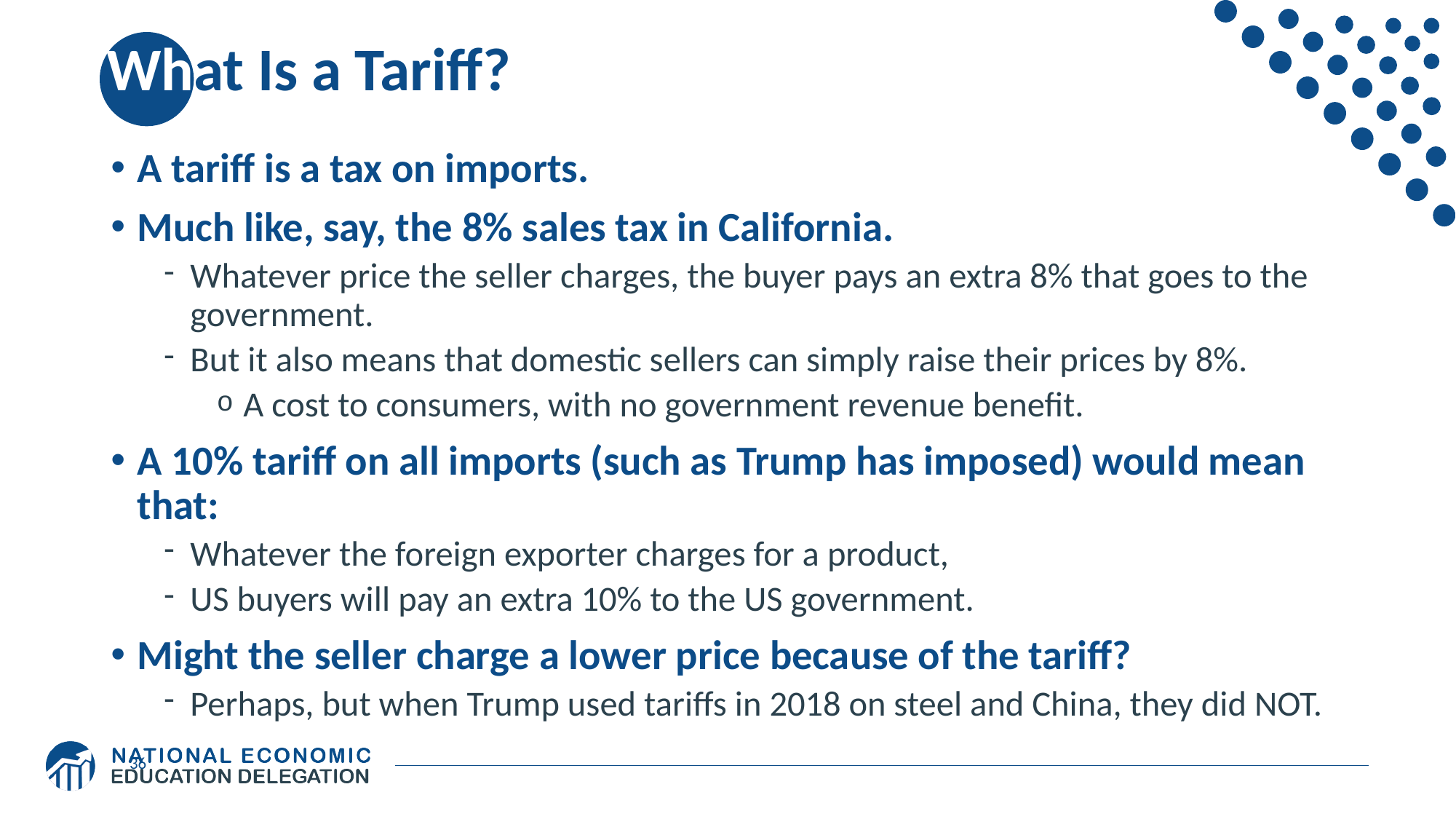

# What Is a Tariff?
A tariff is a tax on imports.
Much like, say, the 8% sales tax in California.
Whatever price the seller charges, the buyer pays an extra 8% that goes to the government.
But it also means that domestic sellers can simply raise their prices by 8%.
A cost to consumers, with no government revenue benefit.
A 10% tariff on all imports (such as Trump has imposed) would mean that:
Whatever the foreign exporter charges for a product,
US buyers will pay an extra 10% to the US government.
Might the seller charge a lower price because of the tariff?
Perhaps, but when Trump used tariffs in 2018 on steel and China, they did NOT.
36